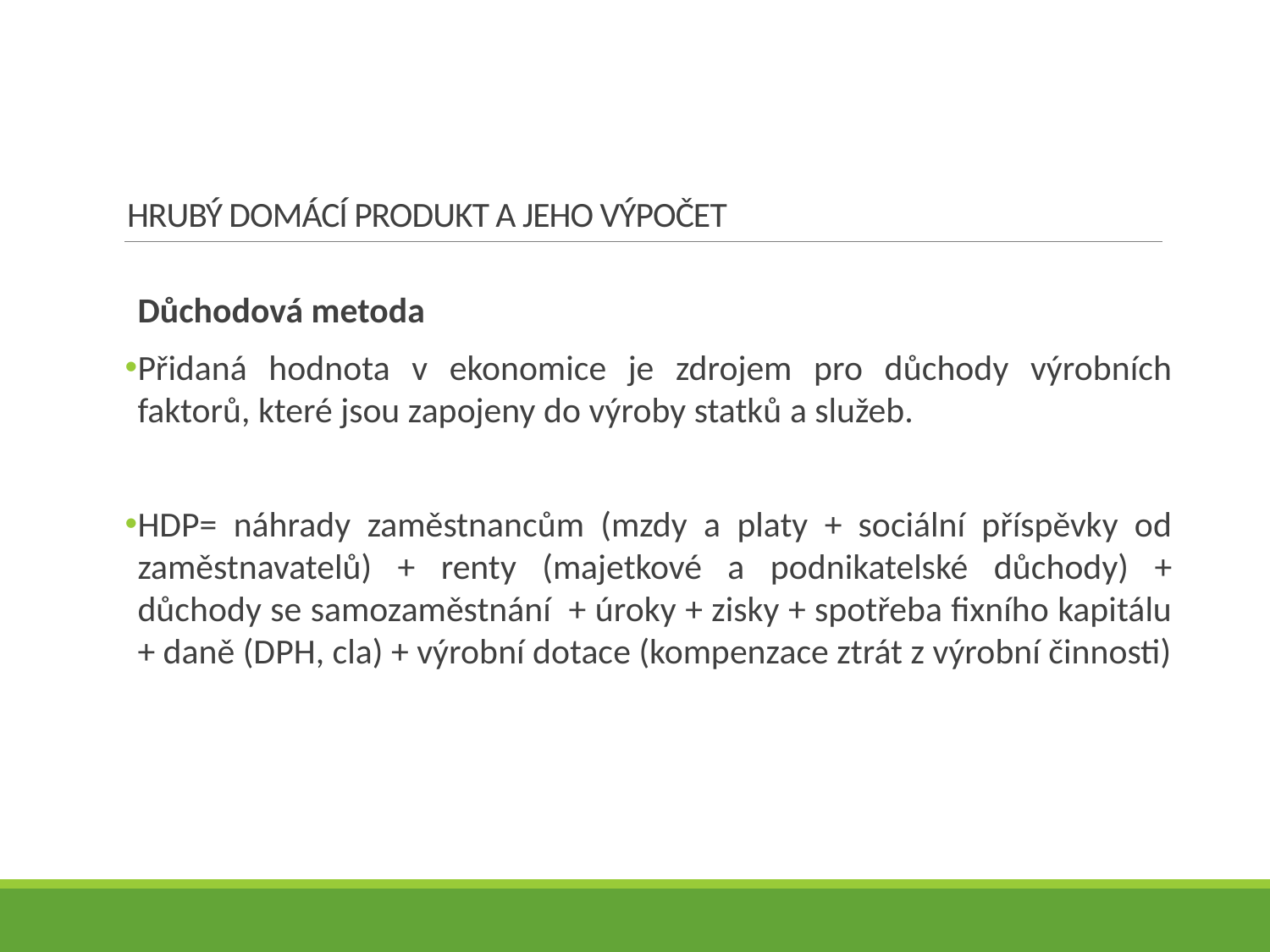

# Hrubý domácí produkt a jeho výpočet
Důchodová metoda
Přidaná hodnota v ekonomice je zdrojem pro důchody výrobních faktorů, které jsou zapojeny do výroby statků a služeb.

HDP= náhrady zaměstnancům (mzdy a platy + sociální příspěvky od zaměstnavatelů) + renty (majetkové a podnikatelské důchody) + důchody se samozaměstnání  + úroky + zisky + spotřeba fixního kapitálu + daně (DPH, cla) + výrobní dotace (kompenzace ztrát z výrobní činnosti)